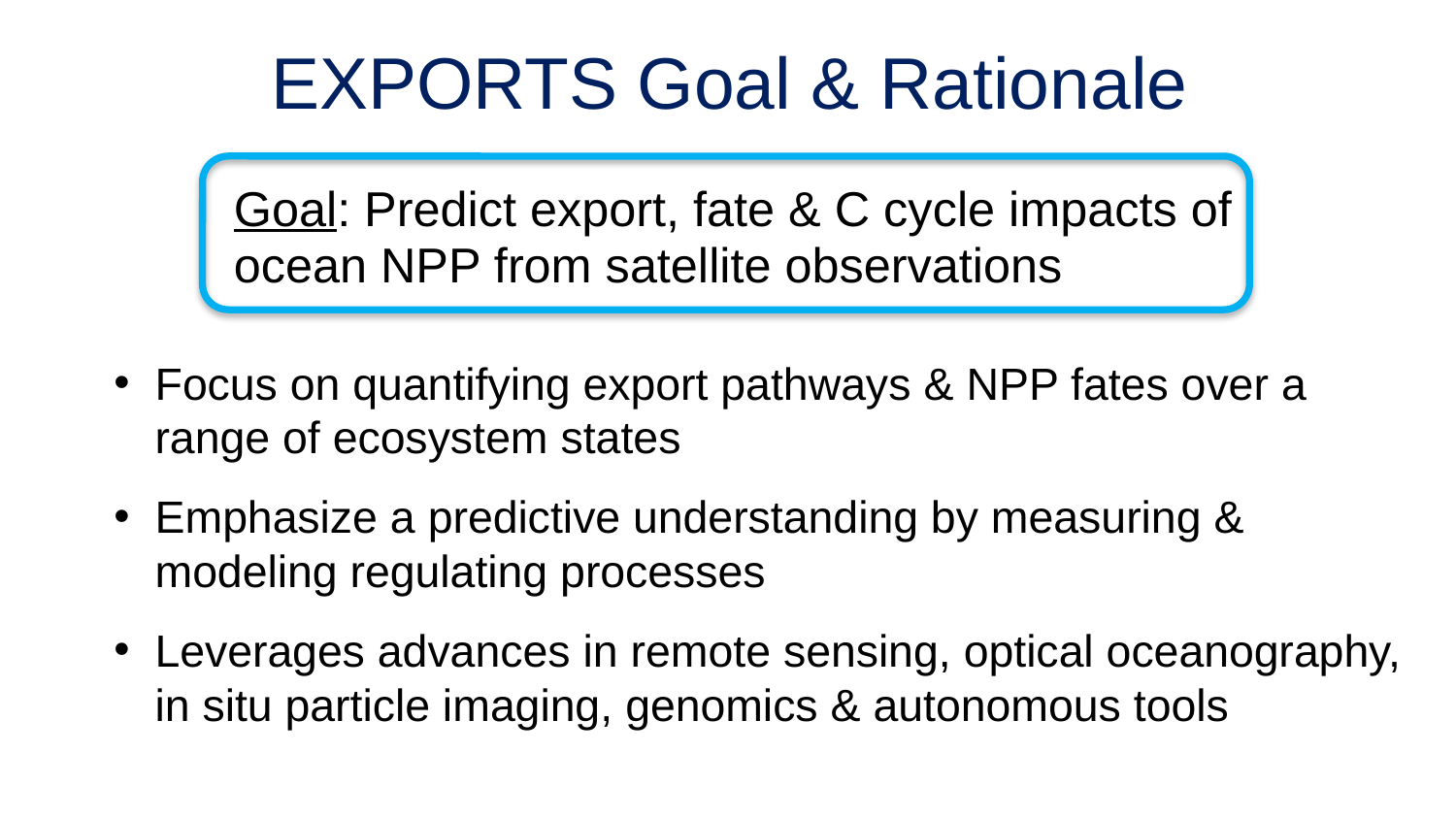

# EXPORTS Goal & Rationale

Goal: Predict export, fate & C cycle impacts of 		ocean NPP from satellite observations
Focus on quantifying export pathways & NPP fates over a range of ecosystem states
Emphasize a predictive understanding by measuring & modeling regulating processes
Leverages advances in remote sensing, optical oceanography, in situ particle imaging, genomics & autonomous tools